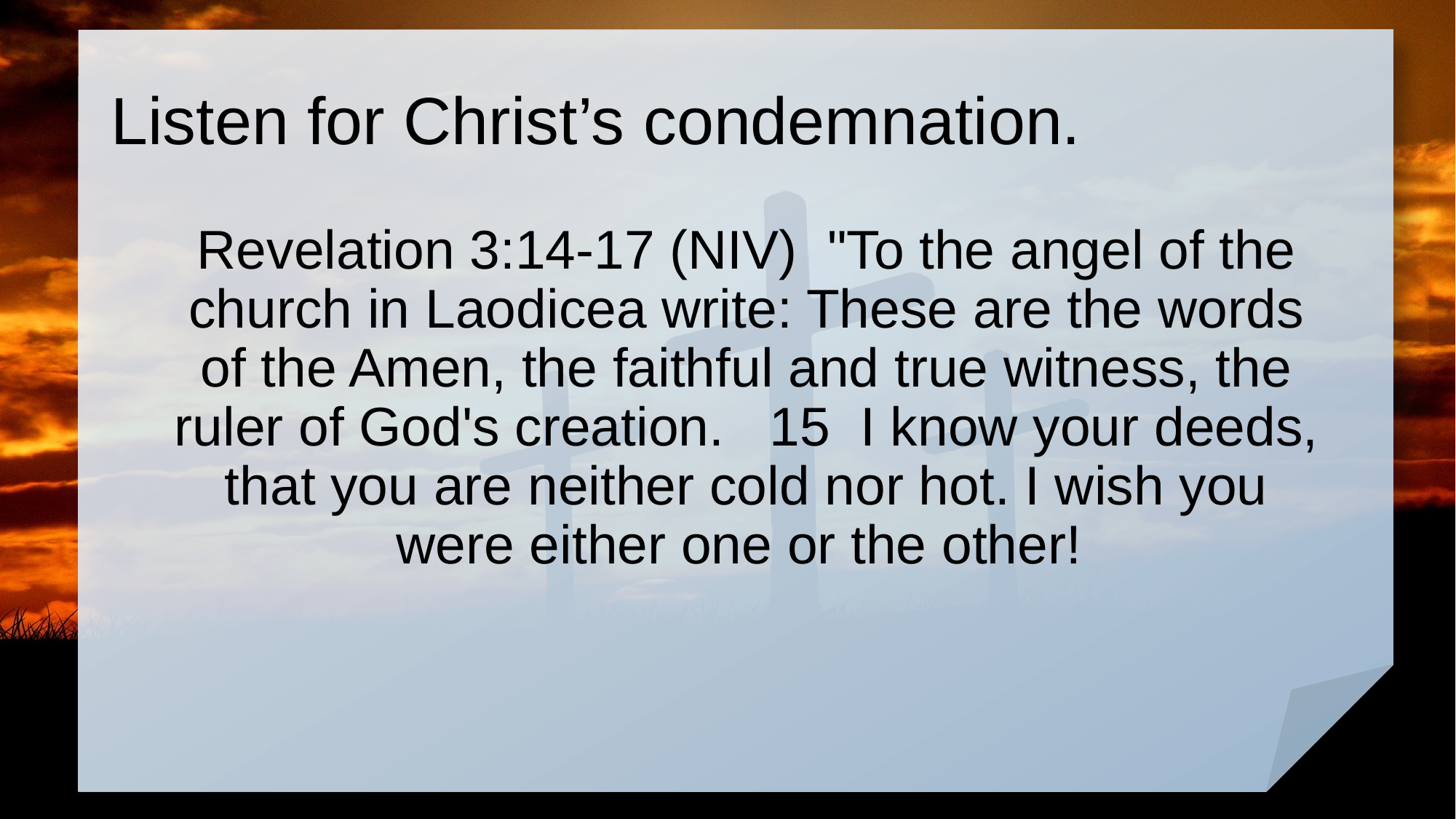

# Listen for Christ’s condemnation.
Revelation 3:14-17 (NIV)  "To the angel of the church in Laodicea write: These are the words of the Amen, the faithful and true witness, the ruler of God's creation.   15  I know your deeds, that you are neither cold nor hot. I wish you were either one or the other!